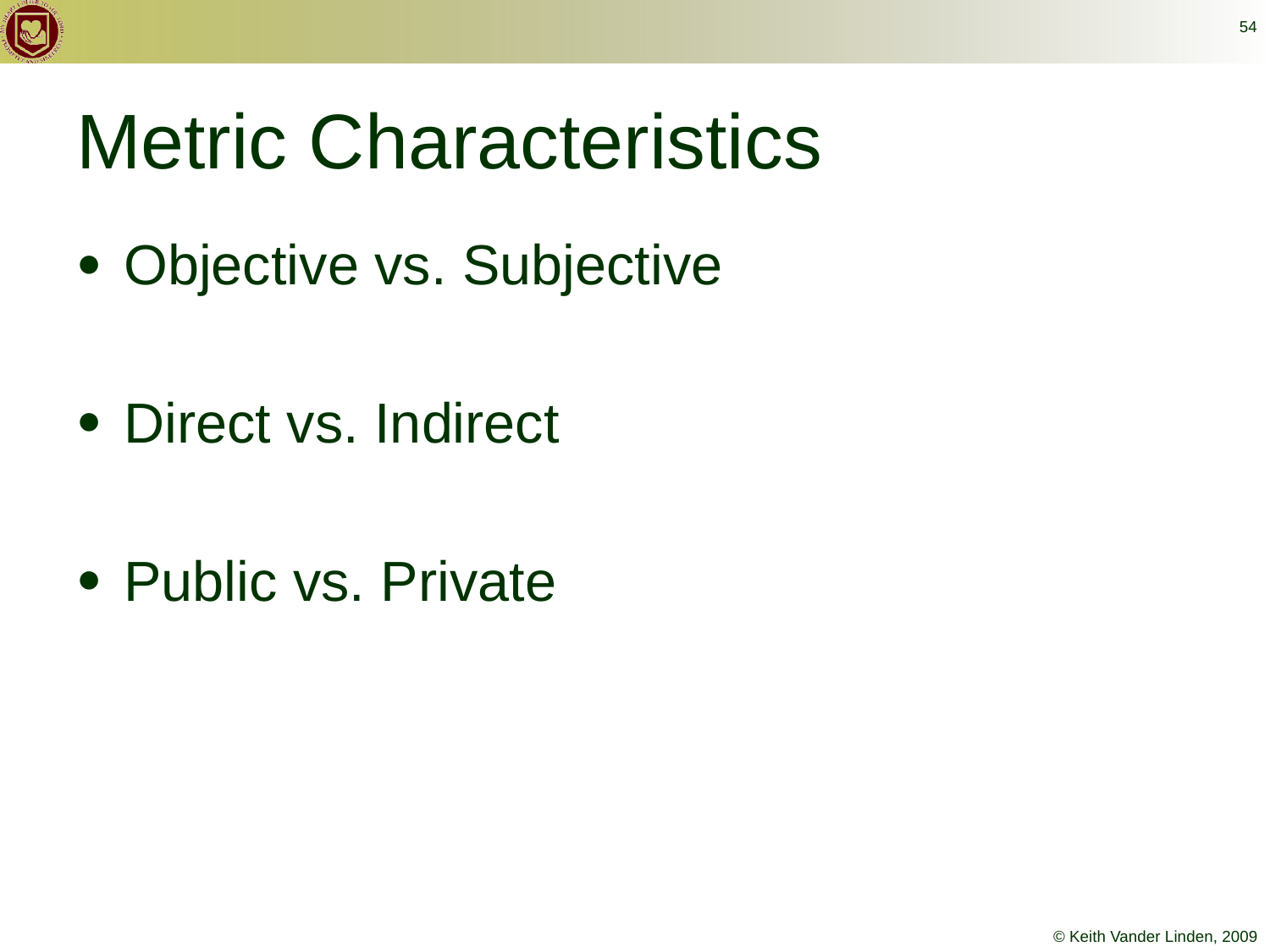

54
# Metric Characteristics
Objective vs. Subjective

Direct vs. Indirect

Public vs. Private